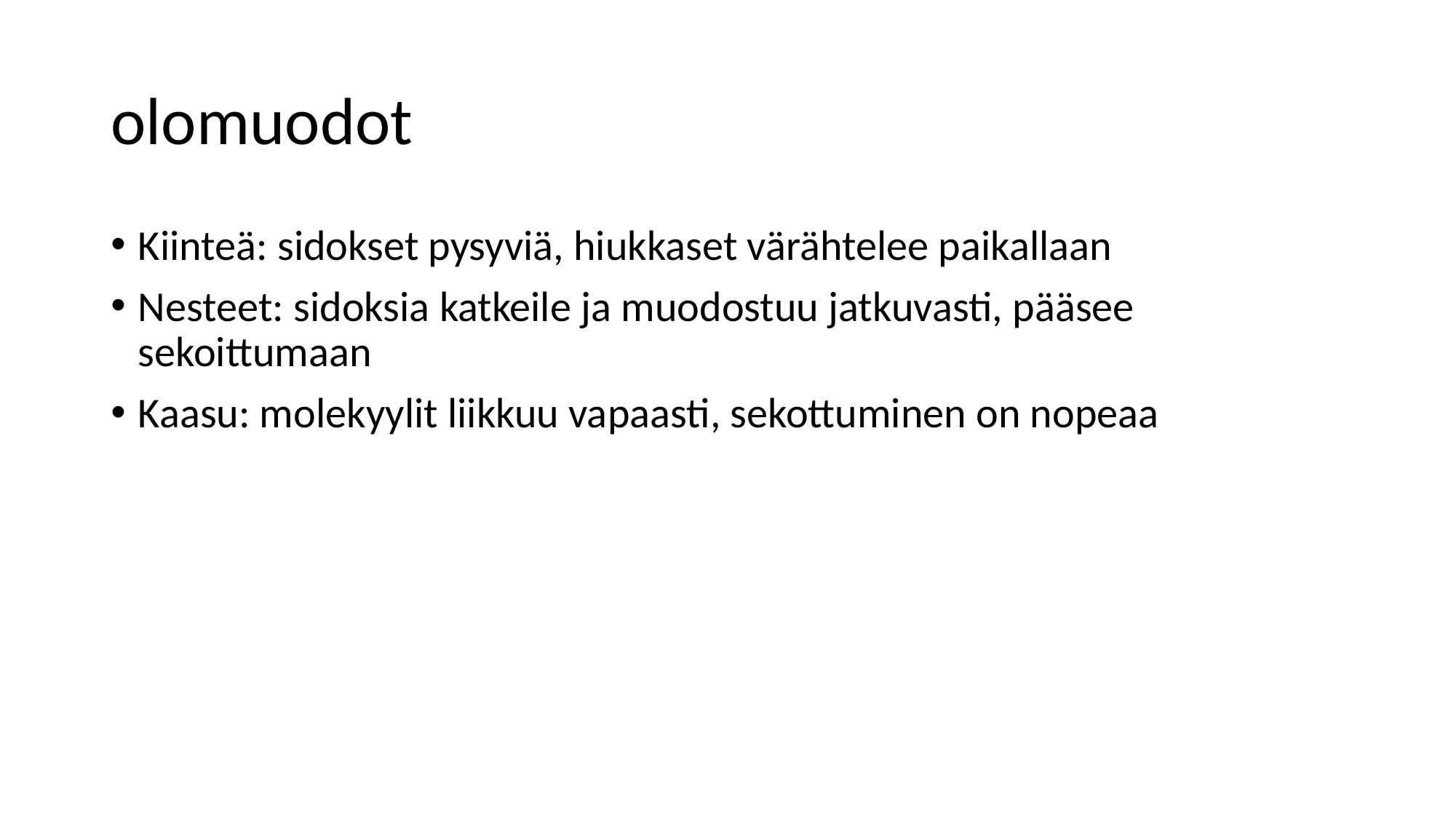

# olomuodot
Kiinteä: sidokset pysyviä, hiukkaset värähtelee paikallaan
Nesteet: sidoksia katkeile ja muodostuu jatkuvasti, pääsee sekoittumaan
Kaasu: molekyylit liikkuu vapaasti, sekottuminen on nopeaa